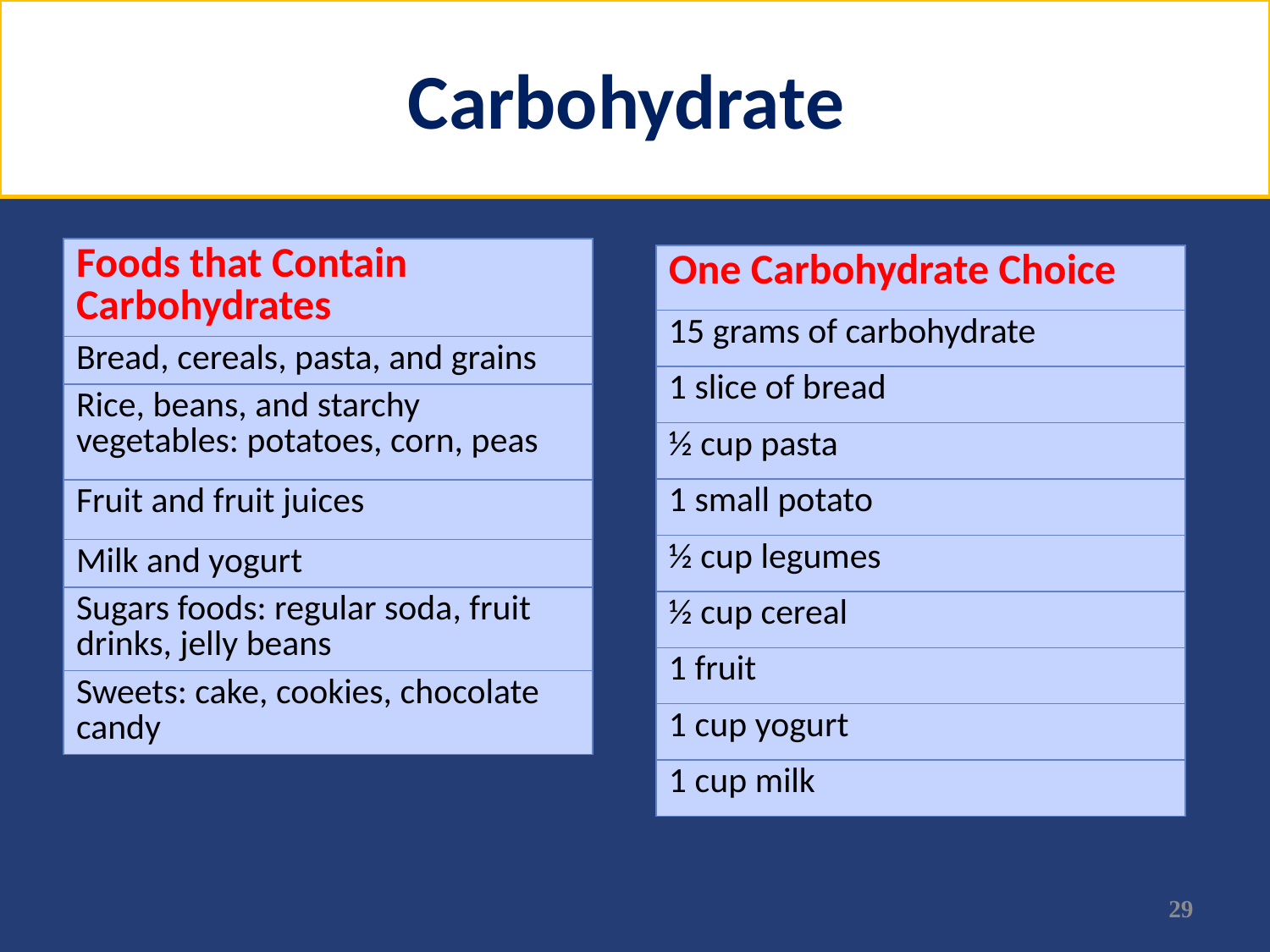

# Carbohydrate
| Foods that Contain Carbohydrates |
| --- |
| Bread, cereals, pasta, and grains |
| Rice, beans, and starchy vegetables: potatoes, corn, peas |
| Fruit and fruit juices |
| Milk and yogurt |
| Sugars foods: regular soda, fruit drinks, jelly beans |
| Sweets: cake, cookies, chocolate candy |
| One Carbohydrate Choice |
| --- |
| 15 grams of carbohydrate |
| 1 slice of bread |
| ½ cup pasta |
| 1 small potato |
| ½ cup legumes |
| ½ cup cereal |
| 1 fruit |
| 1 cup yogurt |
| 1 cup milk |
29